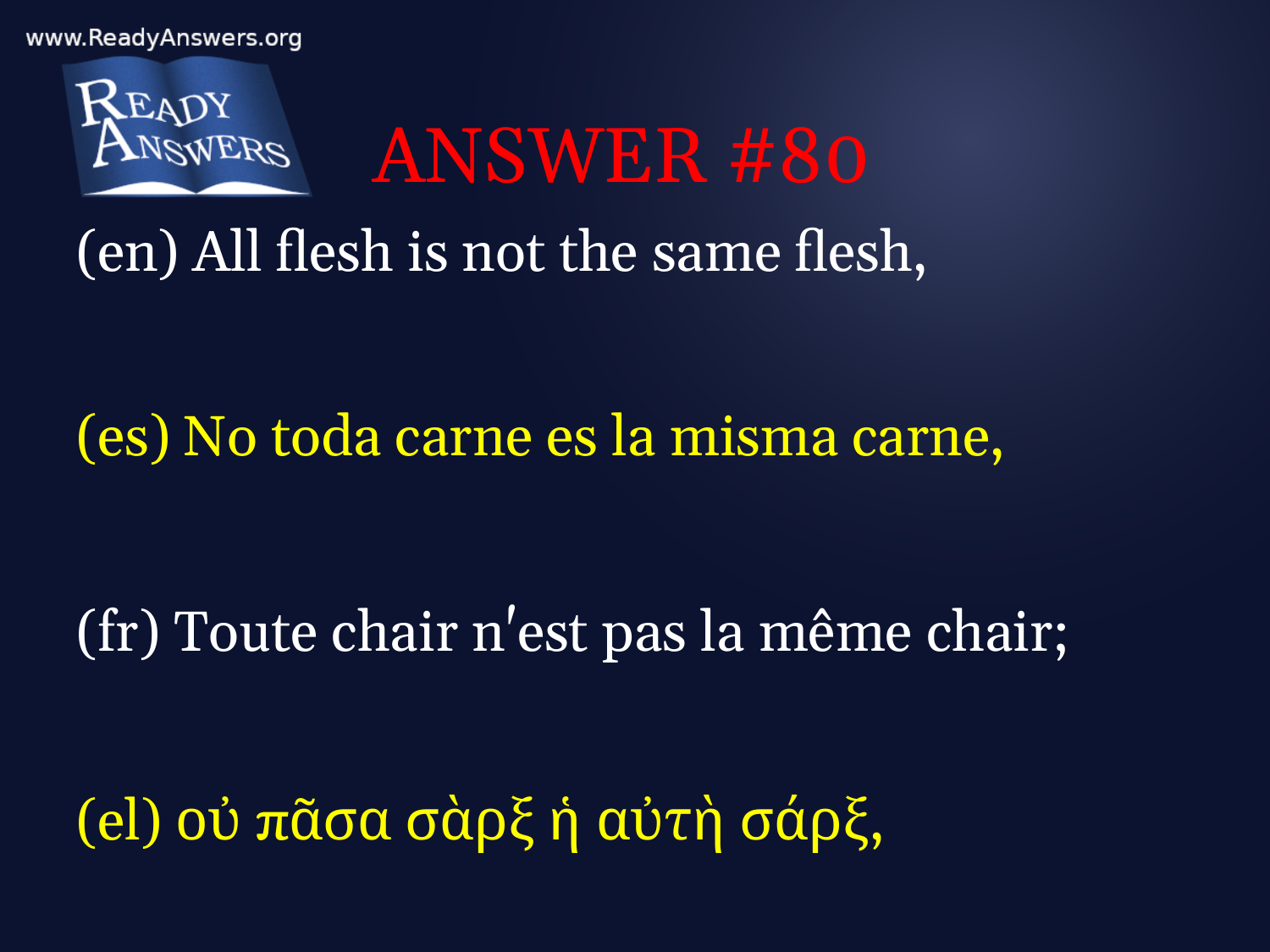

# ANSWER #80
(en) All flesh is not the same flesh,
(es) No toda carne es la misma carne,
(fr) Toute chair n'est pas la même chair;
(el) οὐ πᾶσα σὰρξ ἡ αὐτὴ σάρξ,